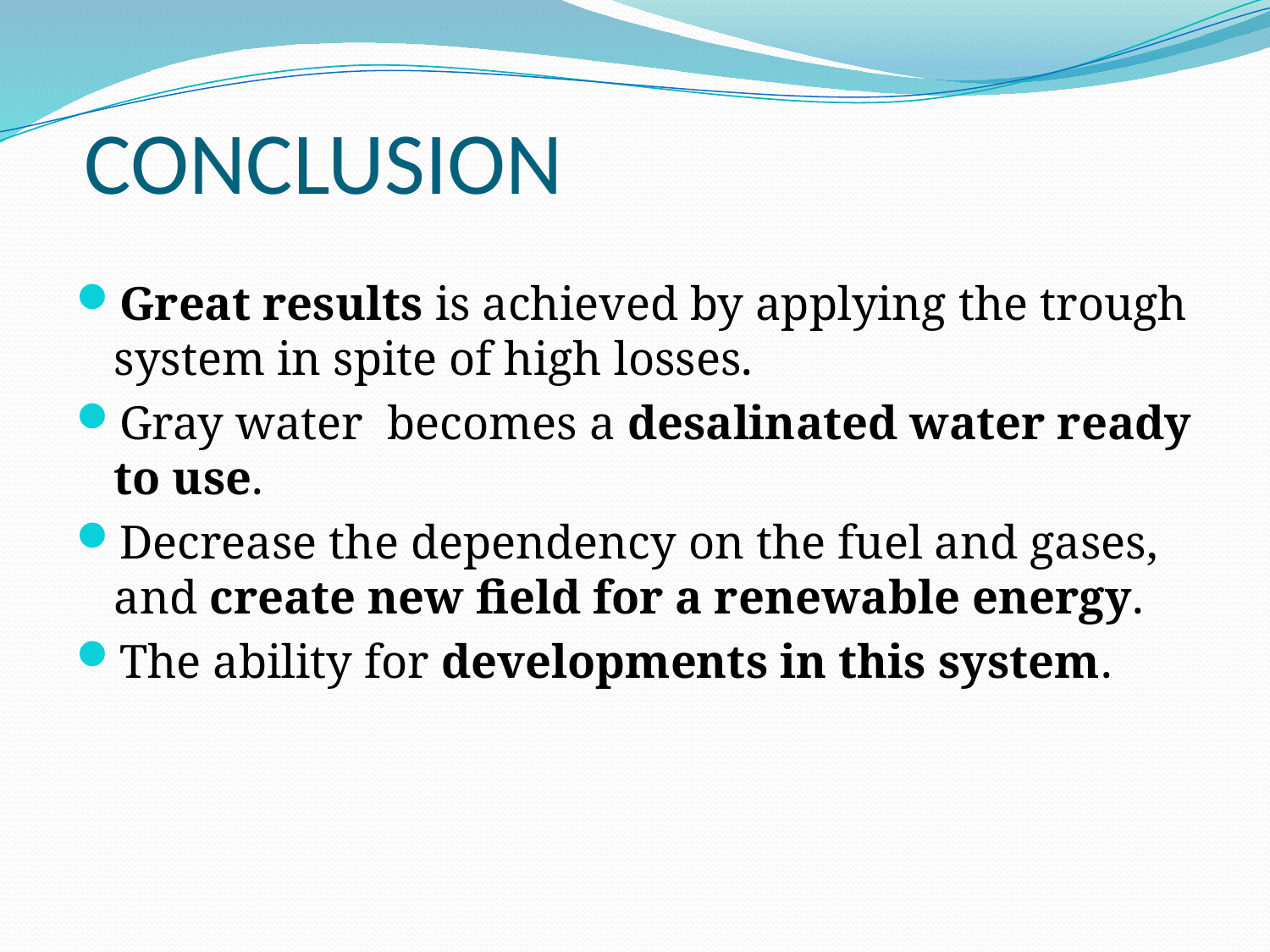

# CONCLUSION
Great results is achieved by applying the trough system in spite of high losses.
Gray water  becomes a desalinated water ready to use.
Decrease the dependency on the fuel and gases, and create new field for a renewable energy.
The ability for developments in this system.